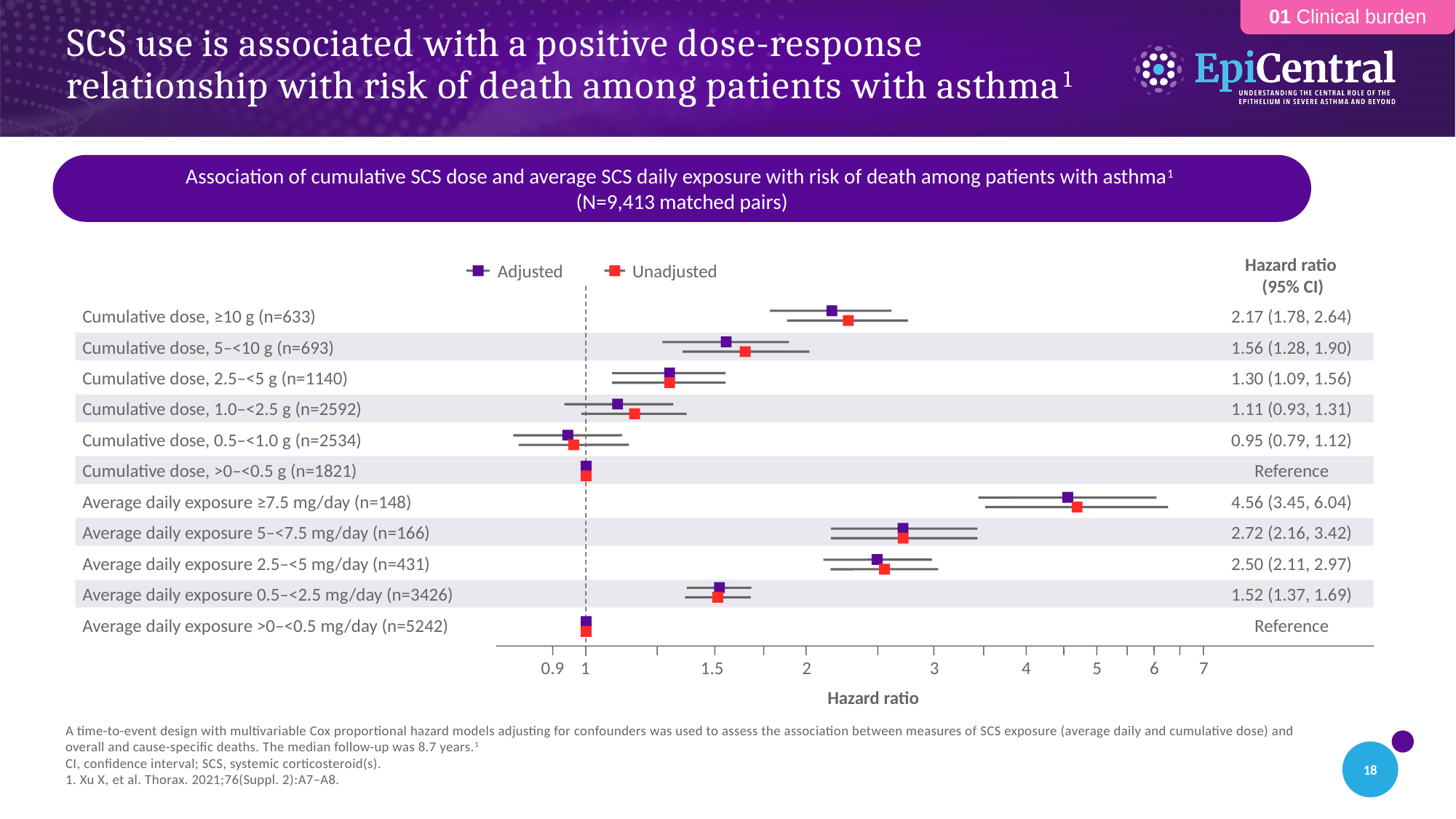

01 Clinical burden
# SCS use is associated with a positive dose-response relationship with risk of death among patients with asthma1
Association of cumulative SCS dose and average SCS daily exposure with risk of death among patients with asthma1
(N=9,413 matched pairs)
Hazard ratio
 (95% CI)
Adjusted
Unadjusted

Cumulative dose, ≥10 g (n=633)
Cumulative dose, 5–<10 g (n=693)
Cumulative dose, 2.5–<5 g (n=1140)
Cumulative dose, 1.0–<2.5 g (n=2592)
Cumulative dose, 0.5–<1.0 g (n=2534)
Cumulative dose, >0–<0.5 g (n=1821)
Average daily exposure ≥7.5 mg/day (n=148)
Average daily exposure 5–<7.5 mg/day (n=166)
Average daily exposure 2.5–<5 mg/day (n=431)
Average daily exposure 0.5–<2.5 mg/day (n=3426)
Average daily exposure >0–<0.5 mg/day (n=5242)

2.17 (1.78, 2.64)
1.56 (1.28, 1.90)
1.30 (1.09, 1.56)
1.11 (0.93, 1.31)
0.95 (0.79, 1.12)
Reference
4.56 (3.45, 6.04)
2.72 (2.16, 3.42)
2.50 (2.11, 2.97)
1.52 (1.37, 1.69)
Reference

0.9
1
1.5
2
3
4
5
6
7
Hazard ratio
A time-to-event design with multivariable Cox proportional hazard models adjusting for confounders was used to assess the association between measures of SCS exposure (average daily and cumulative dose) and overall and cause-specific deaths. The median follow-up was 8.7 years.1
CI, confidence interval; SCS, systemic corticosteroid(s).
1. Xu X, et al. Thorax. 2021;76(Suppl. 2):A7–A8.
18